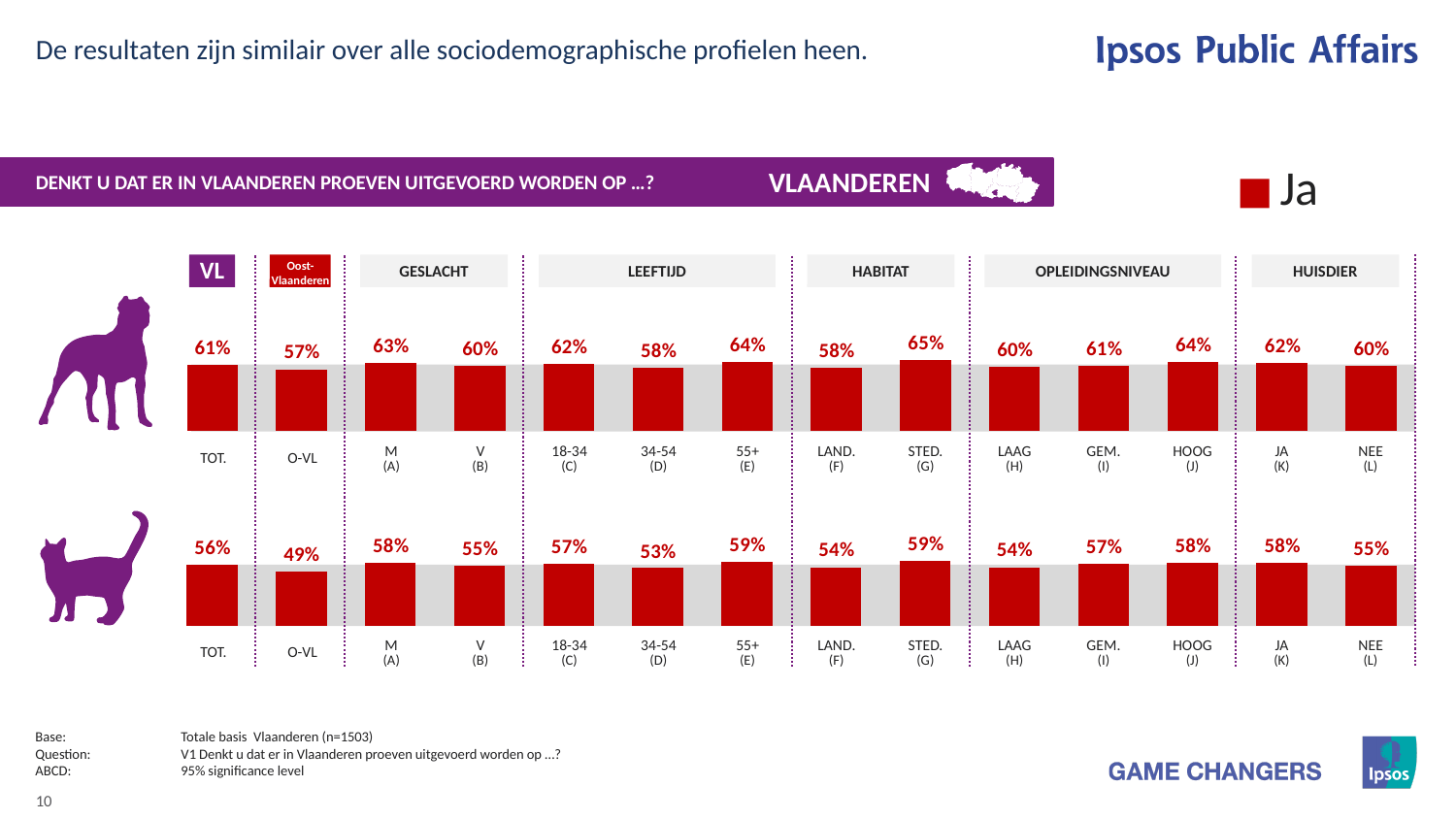

De resultaten zijn similair over alle sociodemographische profielen heen.

### Chart

| Category | Ja |
|---|---|
| Honden | None |
| Katten | None |

VLAANDEREN
DENKT U DAT ER IN VLAANDEREN PROEVEN UITGEVOERD WORDEN OP …?
VL

Oost-
Vlaanderen

HUISDIER
OPLEIDINGSNIVEAU
LEEFTIJD
GESLACHT
HABITAT

### Chart

| Category | Ja |
|---|---|
| Totaal | 61.26 |
| Oost-Vlaanderen | 56.9 |
| Man | 62.88 |
| Vrouw | 59.71 |
| 15-34 | 61.81 |
| 35-54 | 58.25 |
| 55+ | 63.57 |
| Landelijk | 58.1 |
| Stedelijk | 65.14 |
| Laag opgeleid | 59.52 |
| Gemiddeld | 60.5 |
| Hoog opgeleid | 63.76 |
| Ja | 62.43 |
| Nee | 59.93 |

| TOT. | O-VL | M (A) | V (B) | 18-34 (C) | 34-54 (D) | 55+ (E) | LAND. (F) | STED. (G) | LAAG (H) | GEM. (I) | HOOG (J) | JA (K) | NEE (L) |
| --- | --- | --- | --- | --- | --- | --- | --- | --- | --- | --- | --- | --- | --- |

### Chart

| Category | Ja |
|---|---|
| Totaal | 56.23 |
| Oost-Vlaanderen | 49.48 |
| Man | 57.76 |
| Vrouw | 54.76 |
| 15-34 | 57.22 |
| 35-54 | 52.88 |
| 55+ | 58.55 |
| Landelijk | 53.76 |
| Stedelijk | 59.26 |
| Laag opgeleid | 53.76 |
| Gemiddeld | 56.69 |
| Hoog opgeleid | 57.73 |
| Hond | 57.53 |
| Kat | 54.74 |

| TOT. | O-VL | M (A) | V (B) | 18-34 (C) | 34-54 (D) | 55+ (E) | LAND. (F) | STED. (G) | LAAG (H) | GEM. (I) | HOOG (J) | JA (K) | NEE (L) |
| --- | --- | --- | --- | --- | --- | --- | --- | --- | --- | --- | --- | --- | --- |
Base:	Totale basis  Vlaanderen (n=1503)
Question:	V1 Denkt u dat er in Vlaanderen proeven uitgevoerd worden op …?
ABCD:	95% significance level